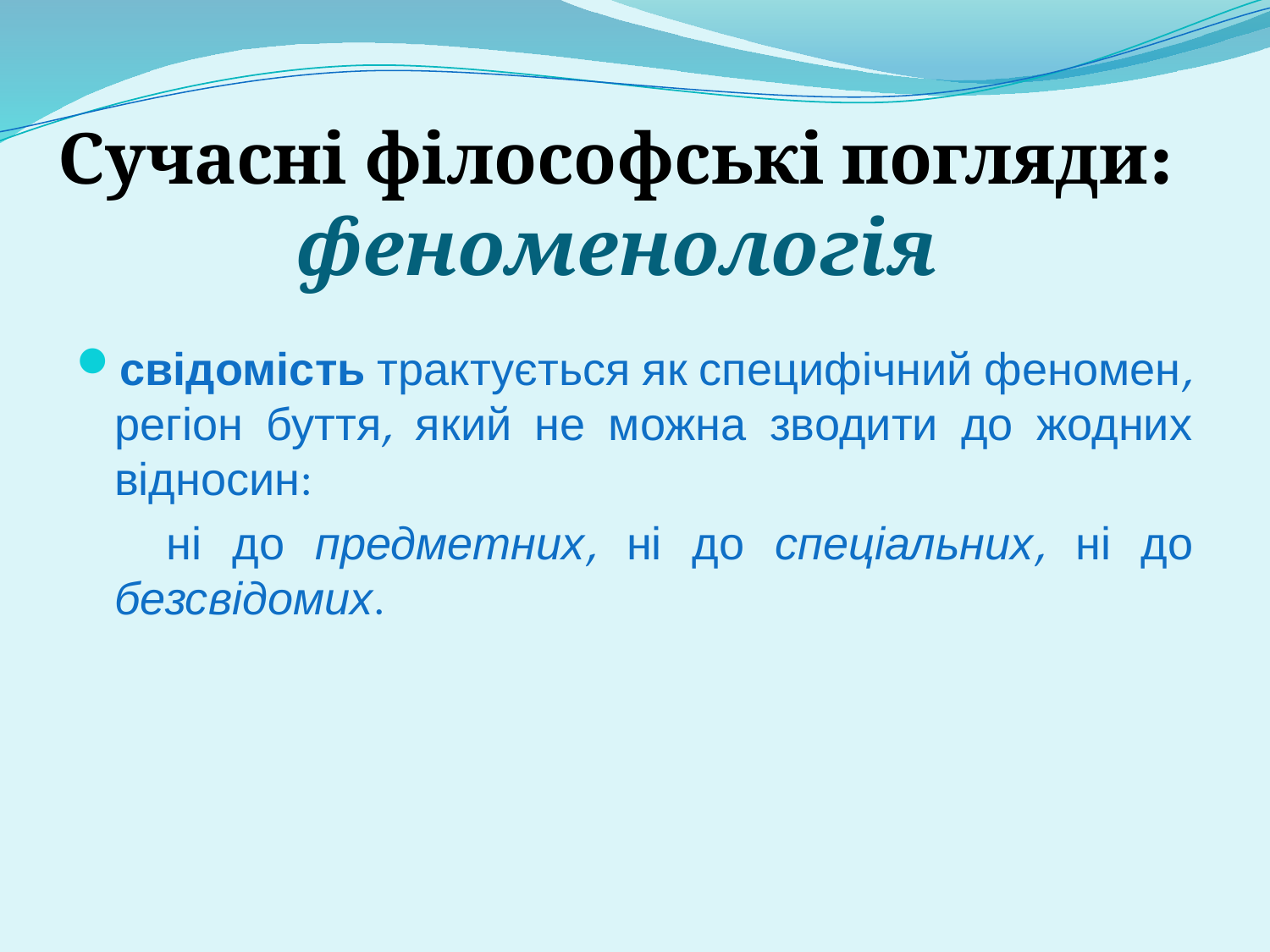

# Сучасні філософські погляди: феноменологія

свідомість трактується як специфічний феномен, регіон буття, який не можна зводити до жодних відносин:
   ні до предметних, ні до спеціальних, ні до безсвідомих.